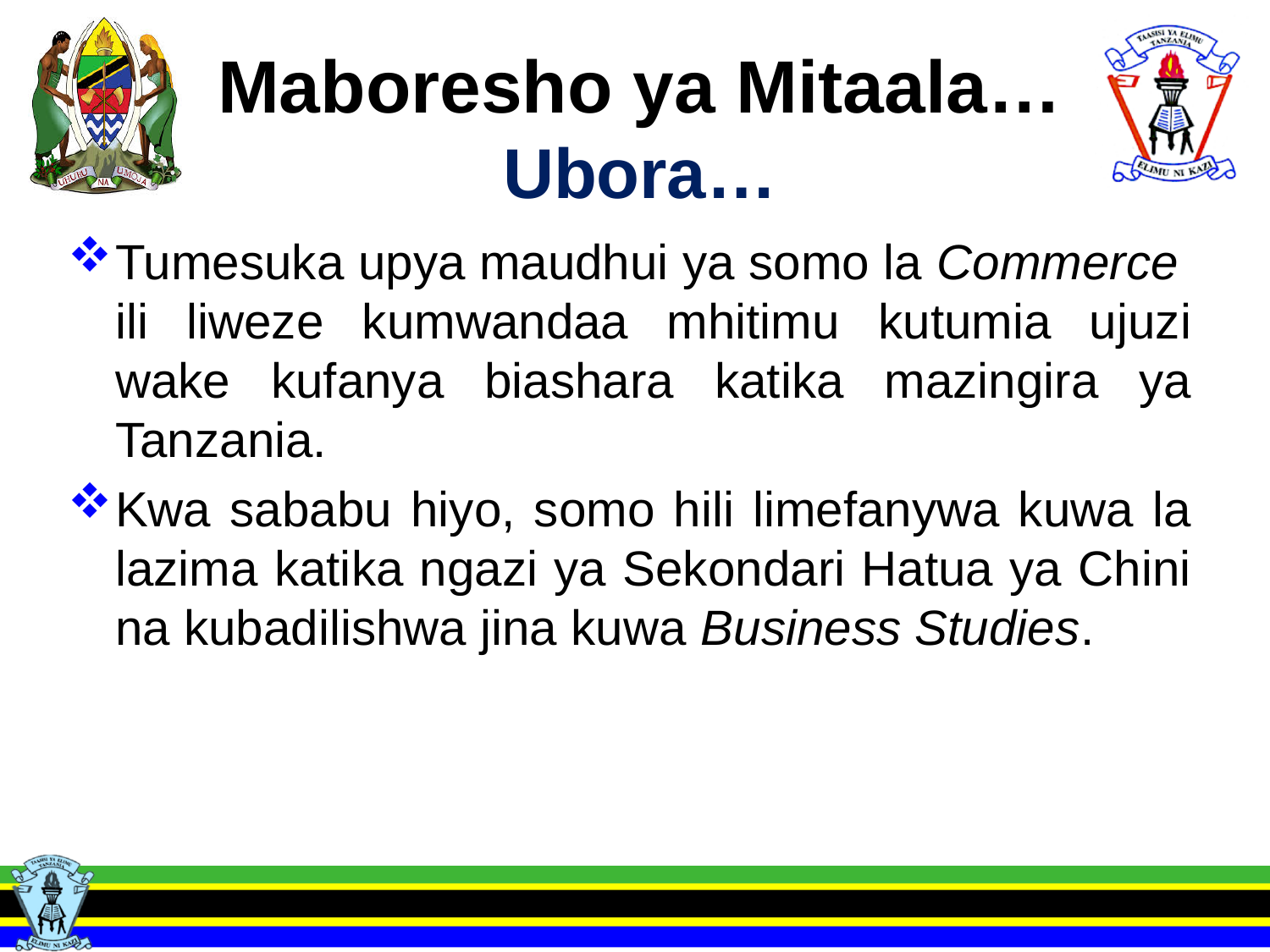

# Maboresho ya Mitaala… Ubora…

Tumesuka upya maudhui ya somo la Commerce  ili liweze kumwandaa mhitimu kutumia ujuzi wake kufanya biashara katika mazingira ya Tanzania.
Kwa sababu hiyo, somo hili limefanywa kuwa la lazima katika ngazi ya Sekondari Hatua ya Chini na kubadilishwa jina kuwa Business Studies.